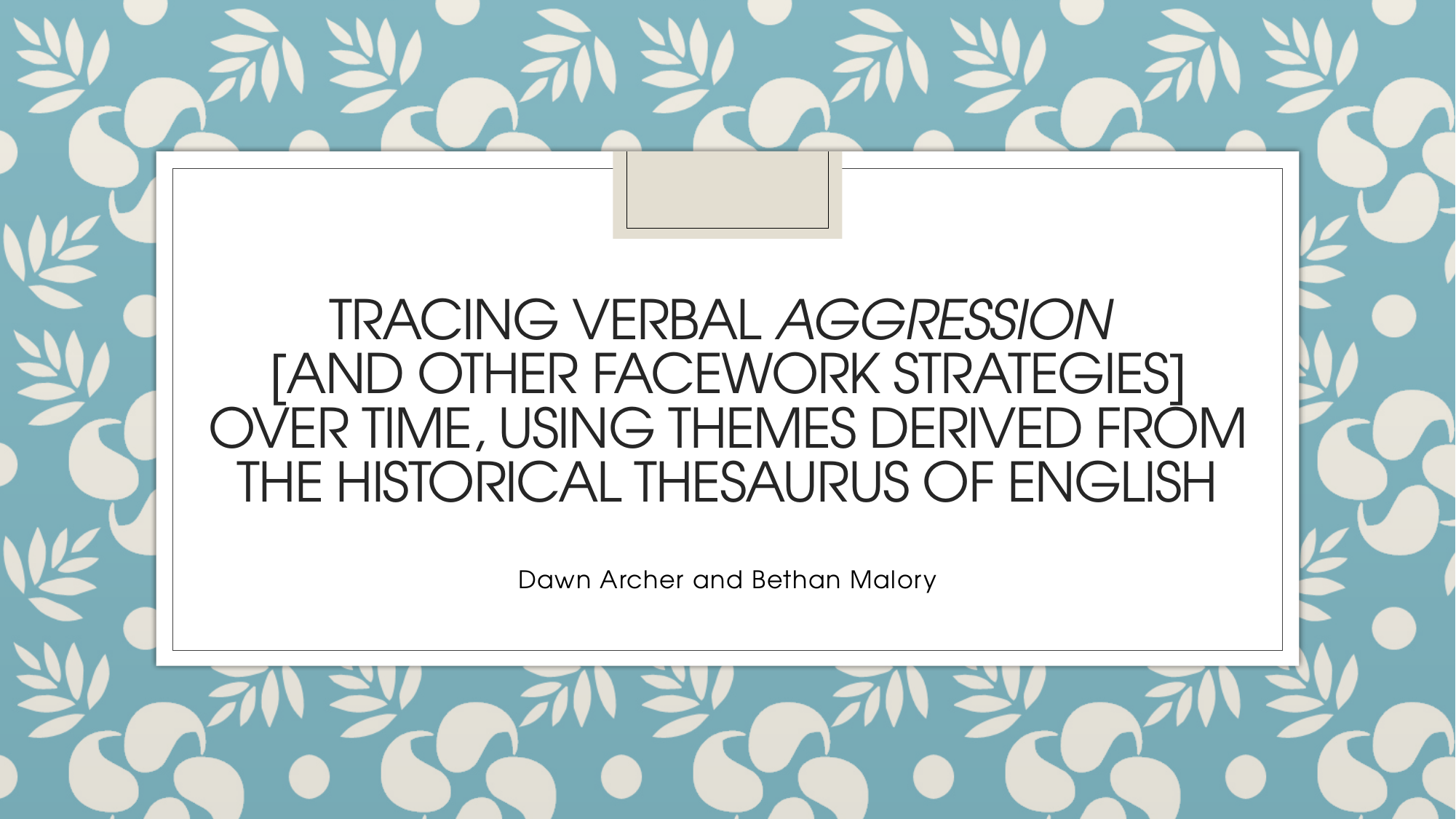

# Tracing verbal aggression [AND OTHER FACEWORK STRATEGIES] over time, using themes derived from the Historical Thesaurus of English
Dawn Archer and Bethan Malory